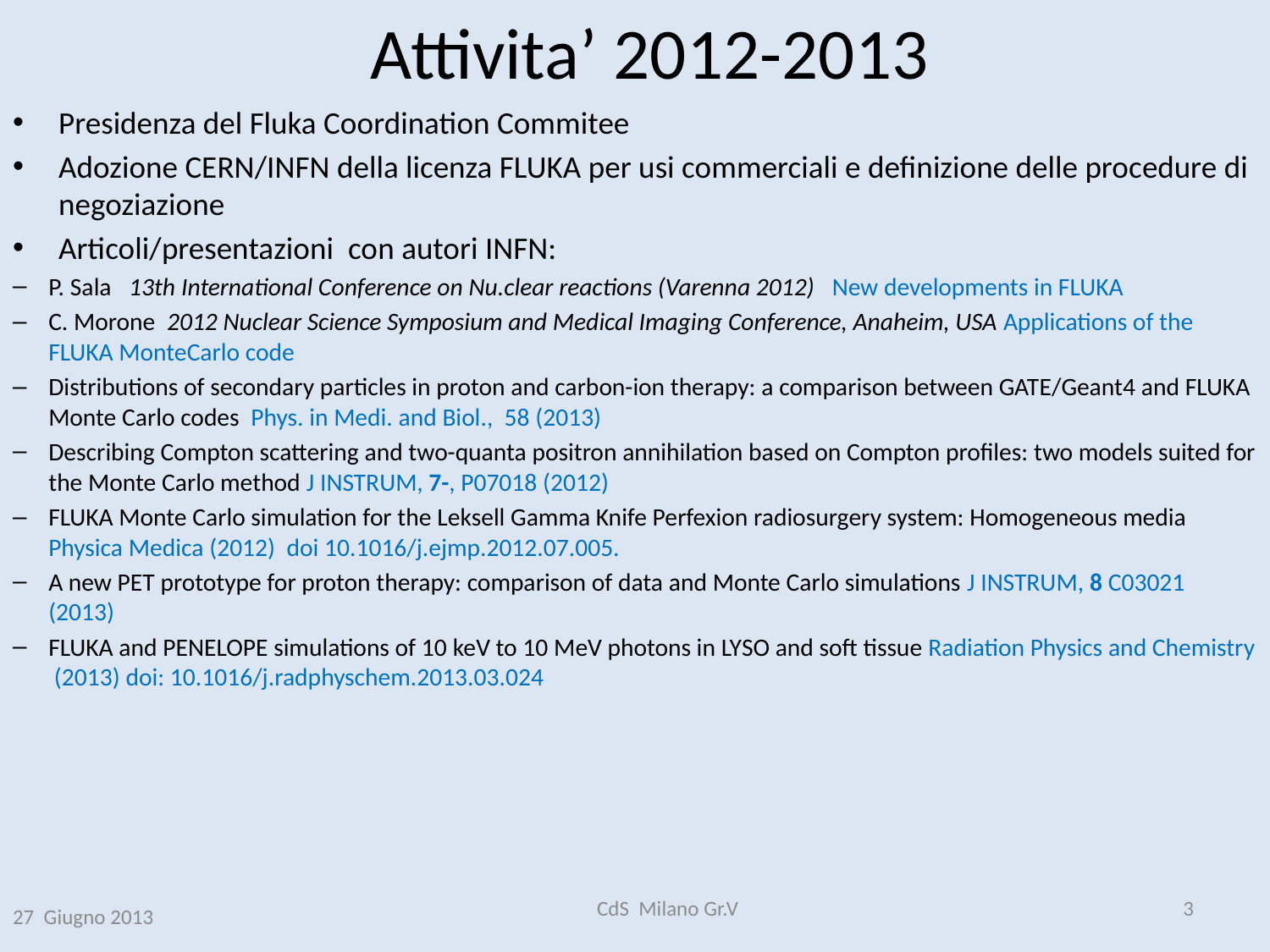

# Attivita’ 2012-2013
Presidenza del Fluka Coordination Commitee
Adozione CERN/INFN della licenza FLUKA per usi commerciali e definizione delle procedure di negoziazione
Articoli/presentazioni  con autori INFN:
P. Sala   13th International Conference on Nu.clear reactions (Varenna 2012)   New developments in FLUKA
C. Morone  2012 Nuclear Science Symposium and Medical Imaging Conference, Anaheim, USA Applications of the FLUKA MonteCarlo code
Distributions of secondary particles in proton and carbon-ion therapy: a comparison between GATE/Geant4 and FLUKA Monte Carlo codes  Phys. in Medi. and Biol.,  58 (2013)
Describing Compton scattering and two-quanta positron annihilation based on Compton profiles: two models suited for the Monte Carlo method J INSTRUM, 7-, P07018 (2012)
FLUKA Monte Carlo simulation for the Leksell Gamma Knife Perfexion radiosurgery system: Homogeneous media  Physica Medica (2012)  doi 10.1016/j.ejmp.2012.07.005.
A new PET prototype for proton therapy: comparison of data and Monte Carlo simulations J INSTRUM, 8 C03021  (2013)
FLUKA and PENELOPE simulations of 10 keV to 10 MeV photons in LYSO and soft tissue Radiation Physics and Chemistry  (2013) doi: 10.1016/j.radphyschem.2013.03.024

3
CdS  Milano Gr.V
27  Giugno 2013